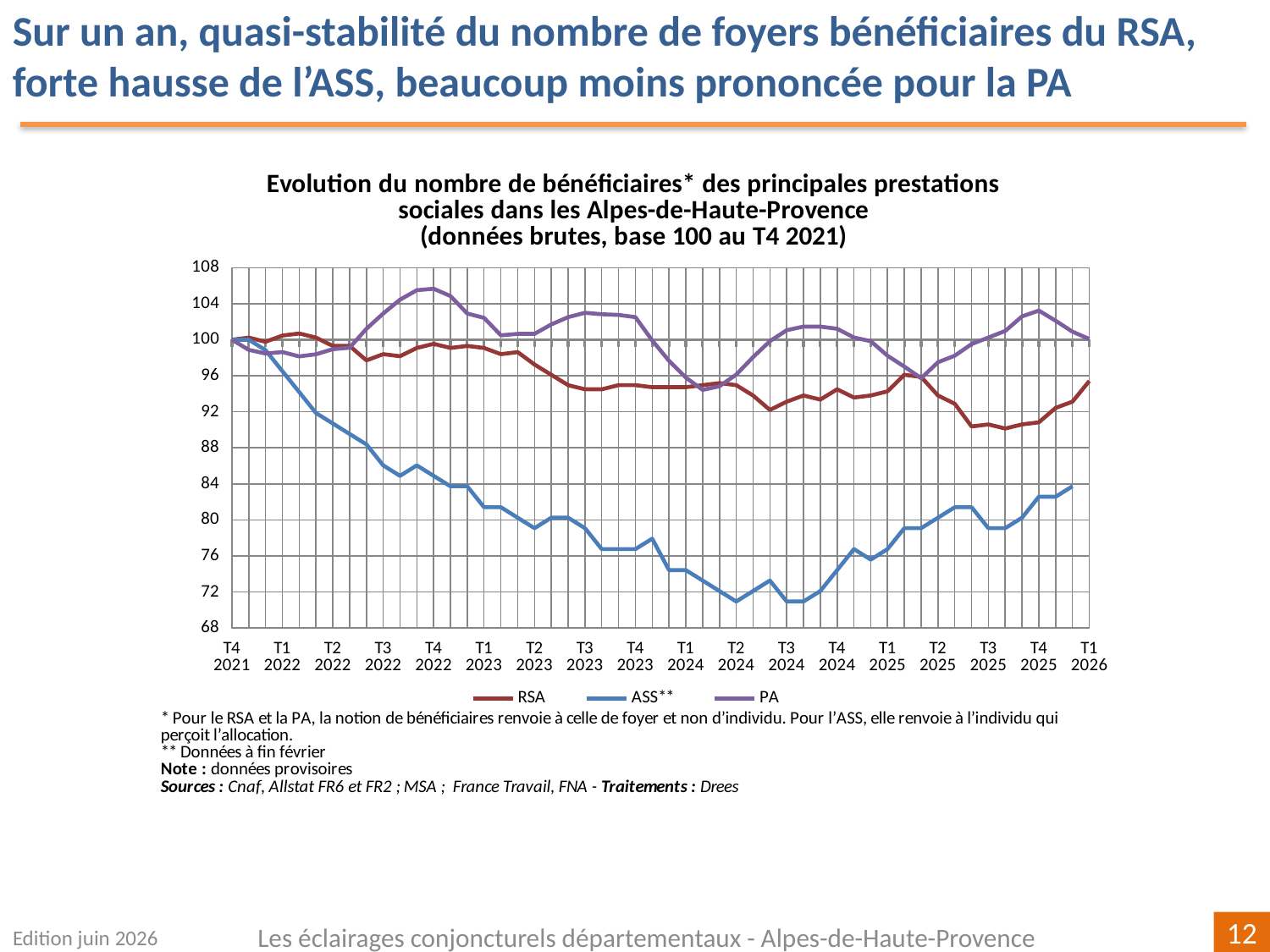

Sur un an, quasi-stabilité du nombre de foyers bénéficiaires du RSA, forte hausse de l’ASS, beaucoup moins prononcée pour la PA

[unsupported chart]

Edition juin 2026
Les éclairages conjoncturels départementaux - Alpes-de-Haute-Provence
12